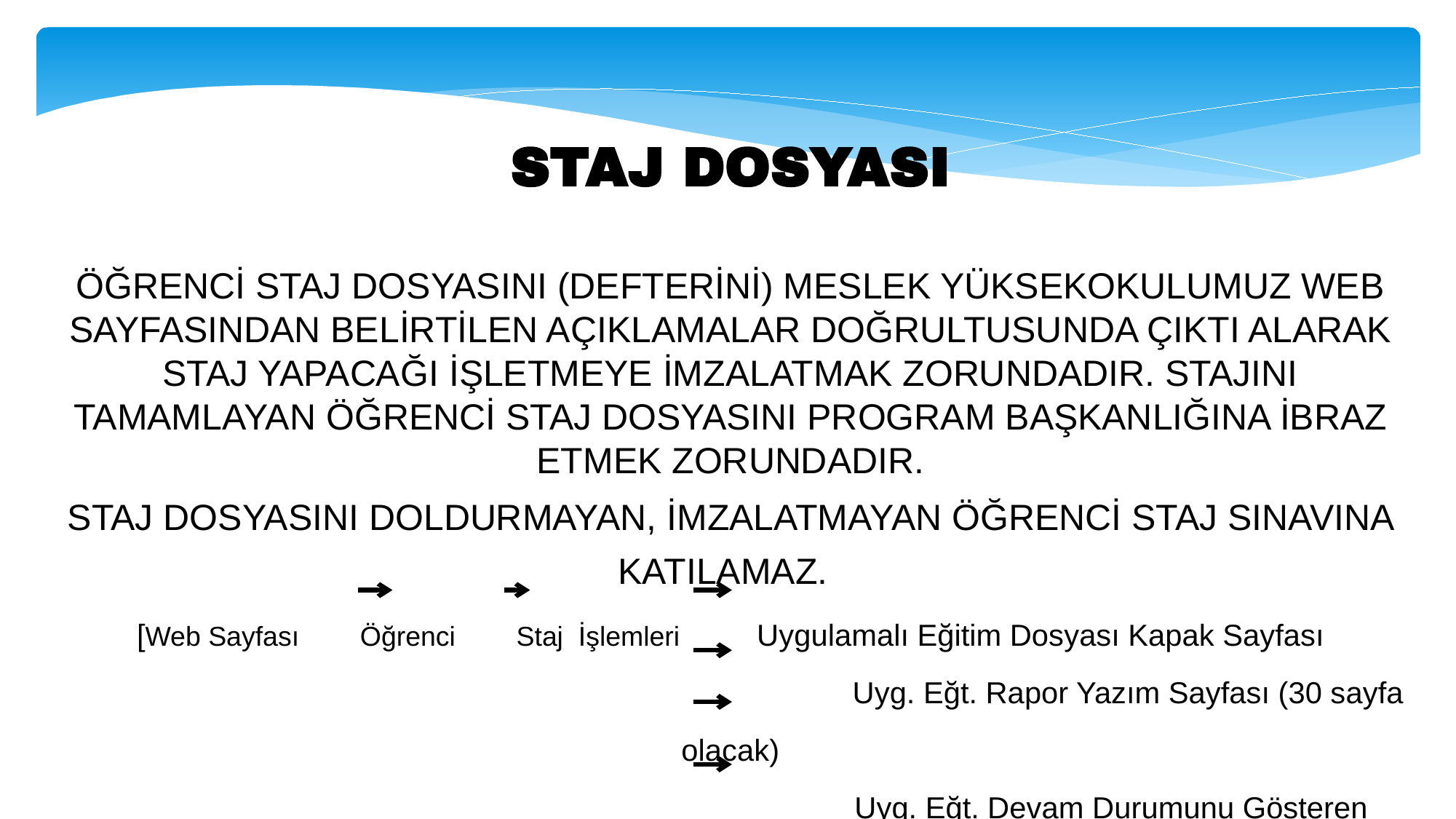

STAJ DOSYASI

ÖĞRENCİ STAJ DOSYASINI (DEFTERİNİ) MESLEK YÜKSEKOKULUMUZ WEB SAYFASINDAN BELİRTİLEN AÇIKLAMALAR DOĞRULTUSUNDA ÇIKTI ALARAK STAJ YAPACAĞI İŞLETMEYE İMZALATMAK ZORUNDADIR. STAJINI TAMAMLAYAN ÖĞRENCİ STAJ DOSYASINI PROGRAM BAŞKANLIĞINA İBRAZ ETMEK ZORUNDADIR.
STAJ DOSYASINI DOLDURMAYAN, İMZALATMAYAN ÖĞRENCİ STAJ SINAVINA KATILAMAZ.
[Web Sayfası        Öğrenci        Staj  İşlemleri          Uygulamalı Eğitim Dosyası Kapak Sayfası
                                                                                               Uyg. Eğt. Rapor Yazım Sayfası (30 sayfa olacak)
                                                                                           Uyg. Eğt. Devam Durumunu Gösteren Çizelge
                                                                                                    Uyg. Eğt. İşverenin Öğrenci Değerlendirme Formu]